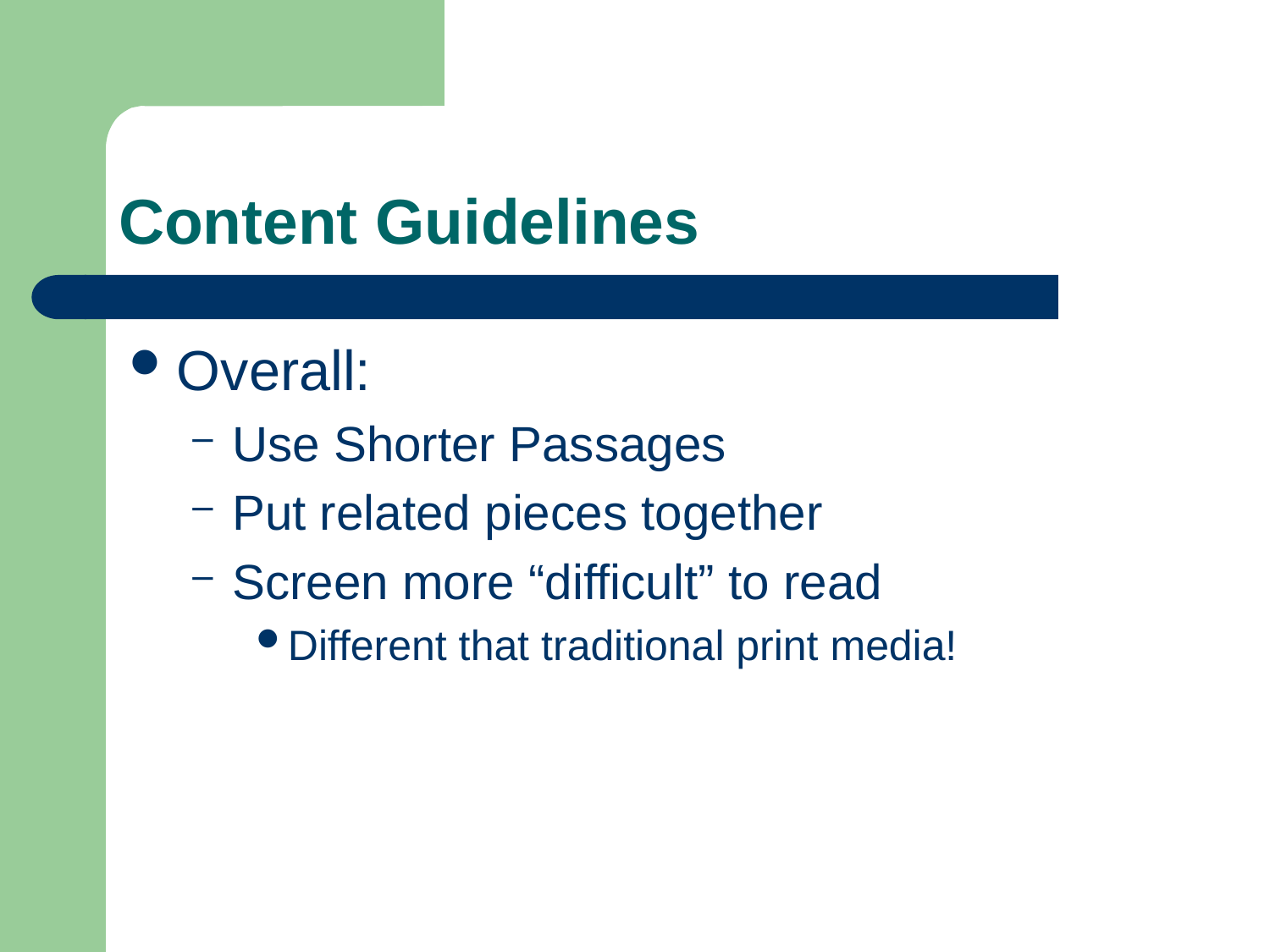

# Content Guidelines
Overall:
Use Shorter Passages
Put related pieces together
Screen more “difficult” to read
Different that traditional print media!